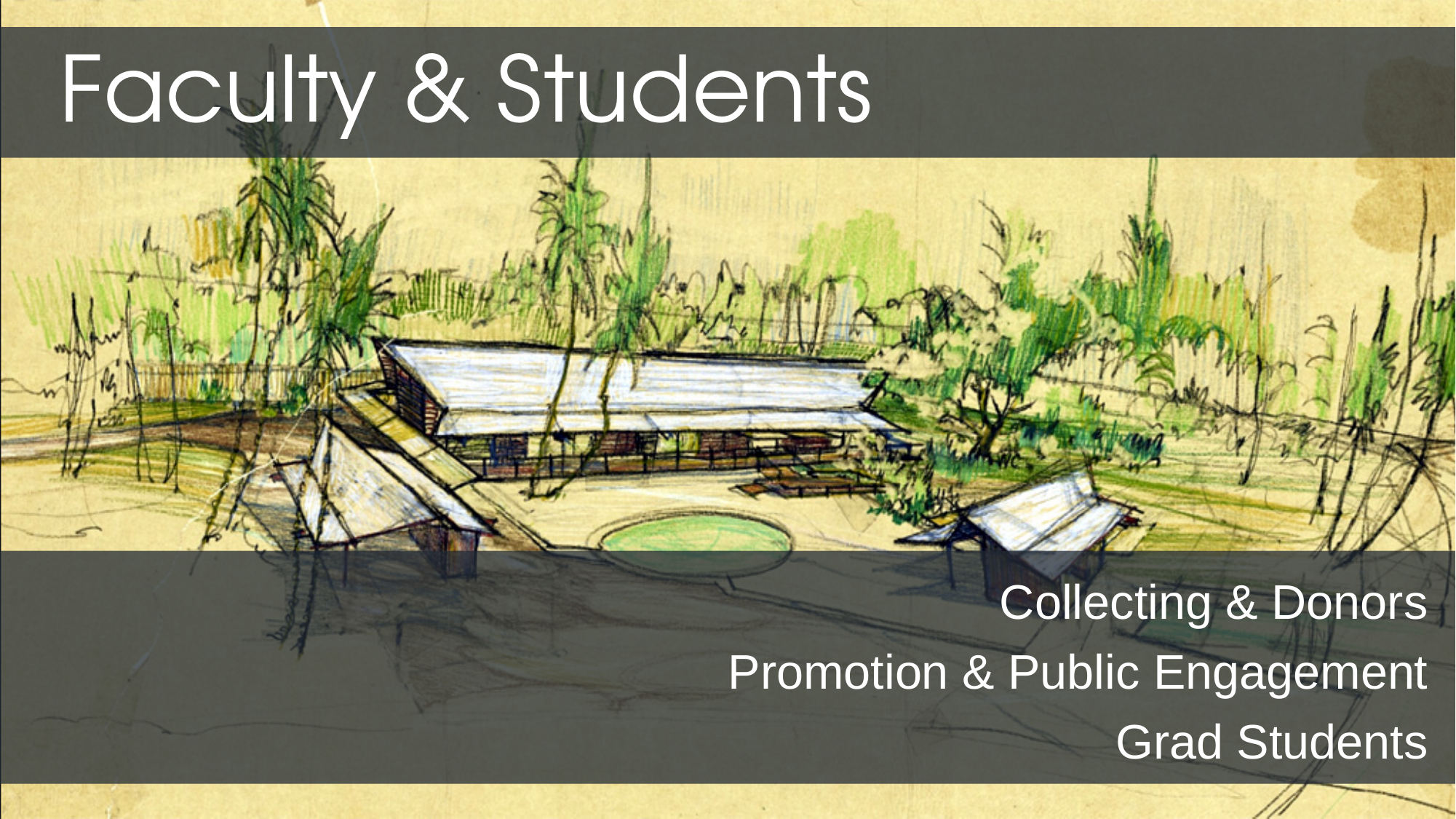

Faculty & Students
Collecting & Donors
Promotion & Public Engagement
Grad Students